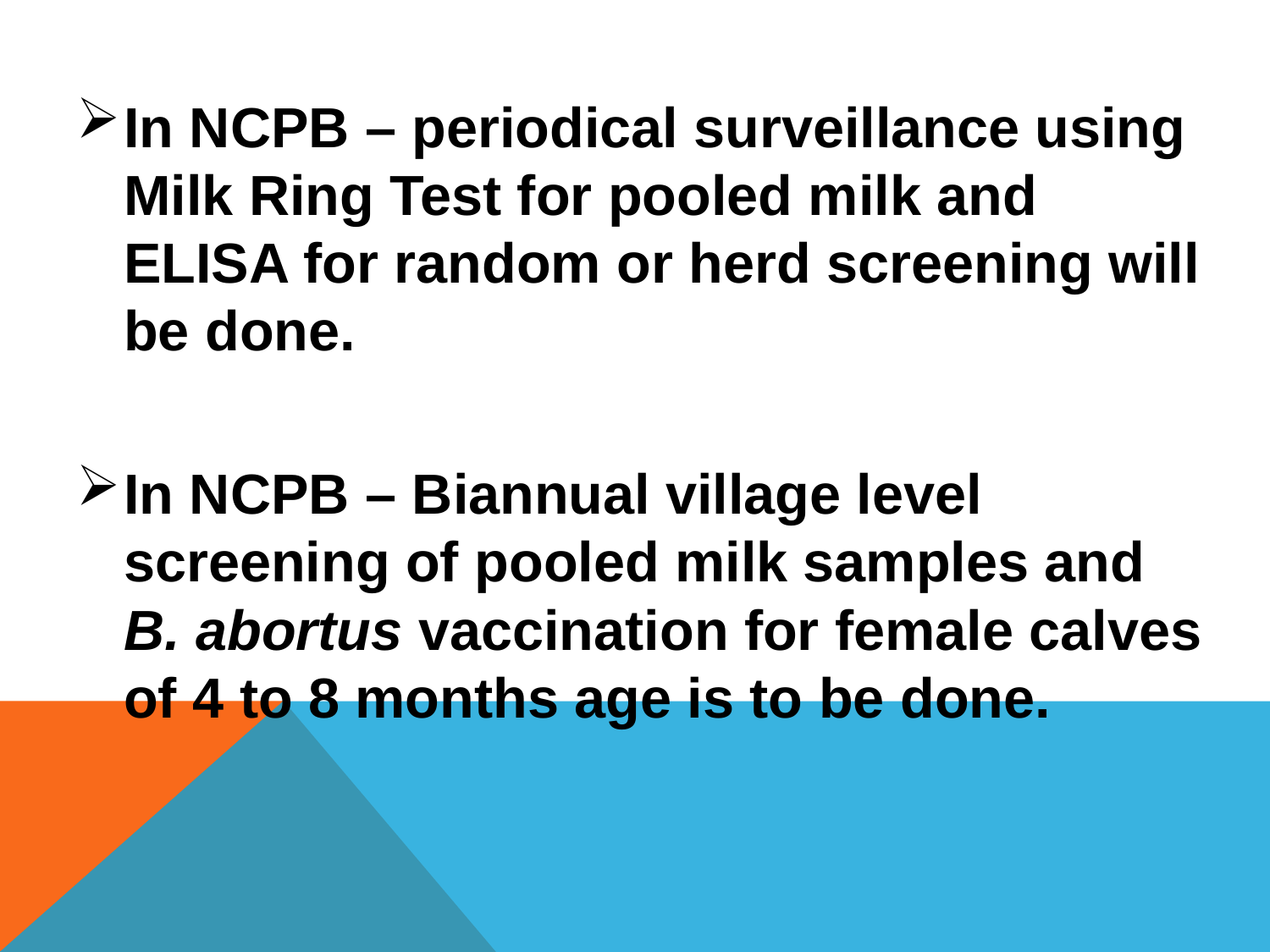

In NCPB – periodical surveillance using  Milk Ring Test for pooled milk and ELISA for random or herd screening will be done.

In NCPB – Biannual village level screening of pooled milk samples and B. abortus vaccination for female calves of 4 to 8 months age is to be done.